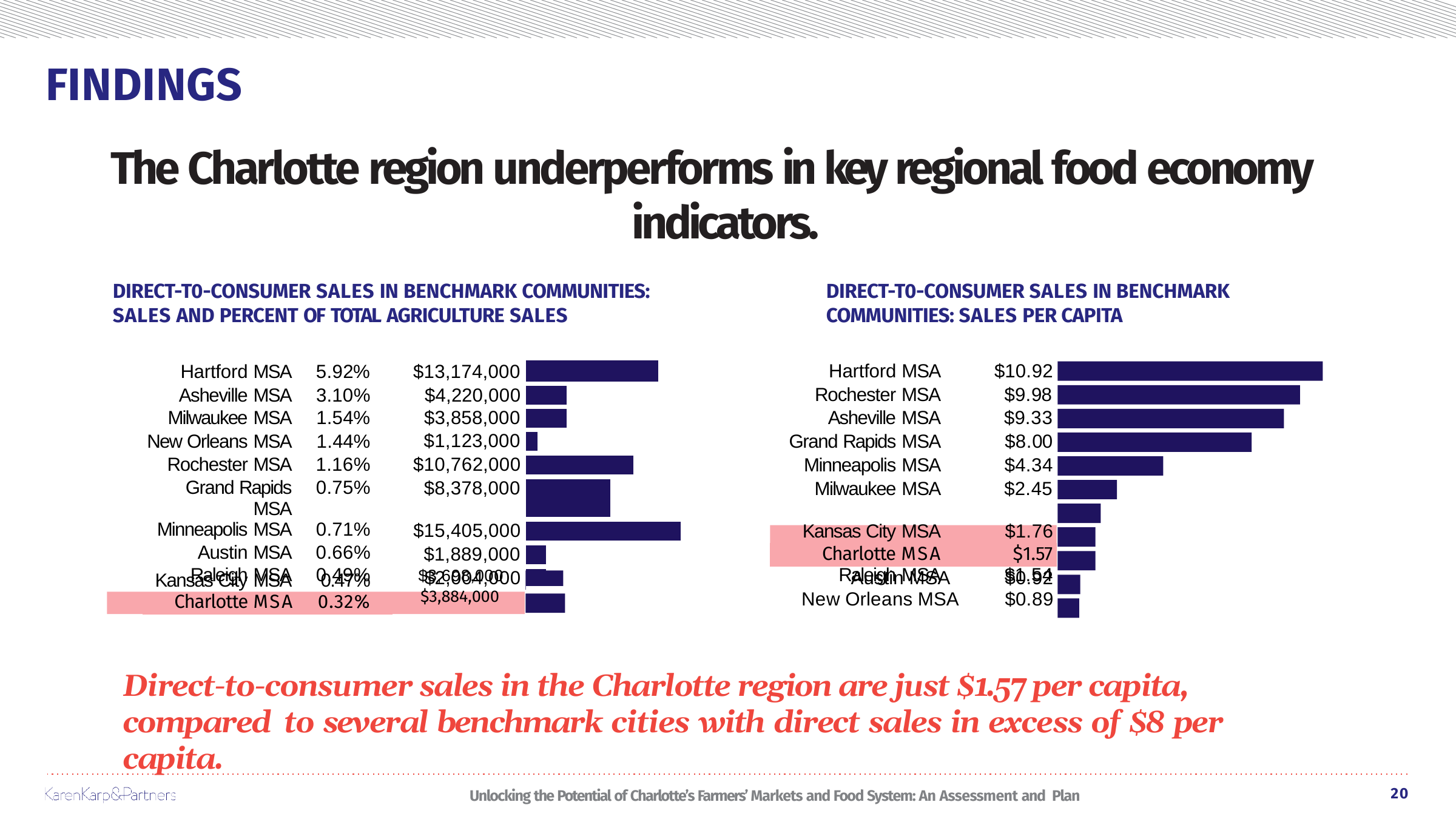

# FINDINGS
The Charlotte region underperforms in key regional food economy  indicators.
DIRECT-T0-CONSUMER SALES IN BENCHMARK COMMUNITIES:  SALES AND PERCENT OF TOTAL AGRICULTURE SALES
DIRECT-T0-CONSUMER SALES IN BENCHMARK  COMMUNITIES: SALES PER CAPITA
| Hartford MSA | 5.92% | $13,174,000 |  |  |  |  |  |  |  |  | Hartford MSA | $10.92 |
| --- | --- | --- | --- | --- | --- | --- | --- | --- | --- | --- | --- | --- |
| Asheville MSA | 3.10% | $4,220,000 |  |  |  |  |  |  |  |  | Rochester MSA | $9.98 |
| Milwaukee MSA | 1.54% | $3,858,000 |  |  |  |  |  |  |  |  | Asheville MSA | $9.33 |
| New Orleans MSA | 1.44% | $1,123,000 |  |  |  |  |  |  |  |  | Grand Rapids MSA | $8.00 |
| Rochester MSA | 1.16% | $10,762,000 |  |  |  |  |  |  |  |  | Minneapolis MSA | $4.34 |
| Grand Rapids MSA | 0.75% | $8,378,000 |  |  |  |  |  |  |  |  | Milwaukee MSA | $2.45 |
| Minneapolis MSA | 0.71% | $15,405,000 |  |  |  |  |  |  |  |  | Kansas City MSA | $1.76 |
| Austin MSA | 0.66% | $1,889,000 |  |  |  |  |  |  |  |  | Charlotte MSA | $1.57 |
| Raleigh MSA | 0.49% | $2,004,000 |  |  |  |  |  |  |  |  | Raleigh MSA | $1.54 |

| Kansas City MSA | 0.47% | $3,698,000 Austin MSA $0.92 |
| --- | --- | --- |
| Charlotte MSA | 0.32% | $3,884,000 New Orleans MSA $0.89 |

Direct-to-consumer sales in the Charlotte region are just $1.57 per capita, compared  to several benchmark cities with direct sales in excess of $8 per capita.
20
Unlocking the Potential of Charlotte’s Farmers’ Markets and Food System: An Assessment and Plan